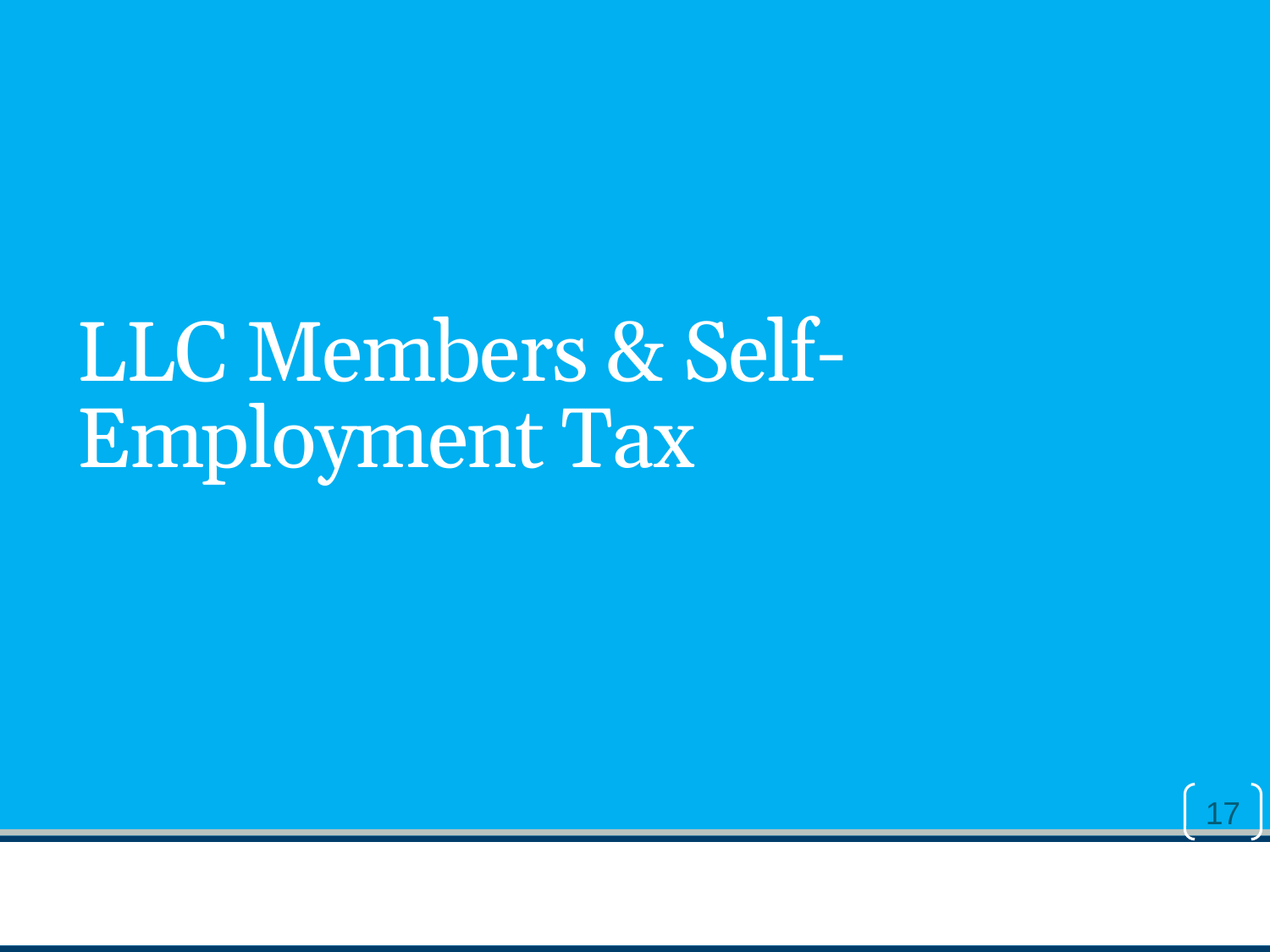

# LLC Members & Self-Employment Tax
17